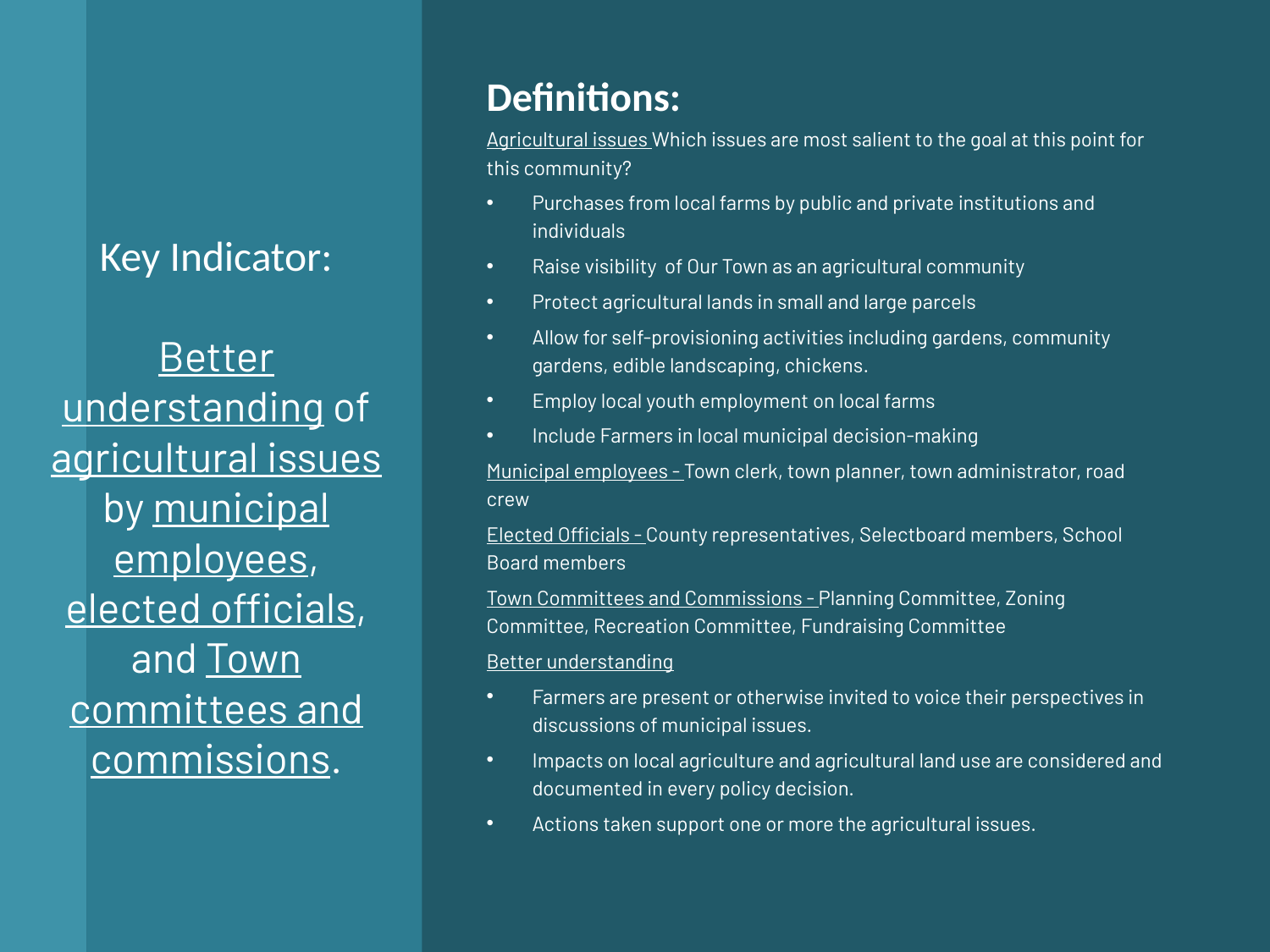

Definitions:
Agricultural issues Which issues are most salient to the goal at this point for this community?
Purchases from local farms by public and private institutions and individuals
Raise visibility  of Our Town as an agricultural community
Protect agricultural lands in small and large parcels
Allow for self-provisioning activities including gardens, community gardens, edible landscaping, chickens.
Employ local youth employment on local farms
Include Farmers in local municipal decision-making
Municipal employees - Town clerk, town planner, town administrator, road crew
Elected Officials - County representatives, Selectboard members, School Board members
Town Committees and Commissions - Planning Committee, Zoning Committee, Recreation Committee, Fundraising Committee
Better understanding
Farmers are present or otherwise invited to voice their perspectives in discussions of municipal issues.
Impacts on local agriculture and agricultural land use are considered and documented in every policy decision.
Actions taken support one or more the agricultural issues.

# Key Indicator: Better understanding of agricultural issues by municipal employees, elected officials, and Town committees and commissions.